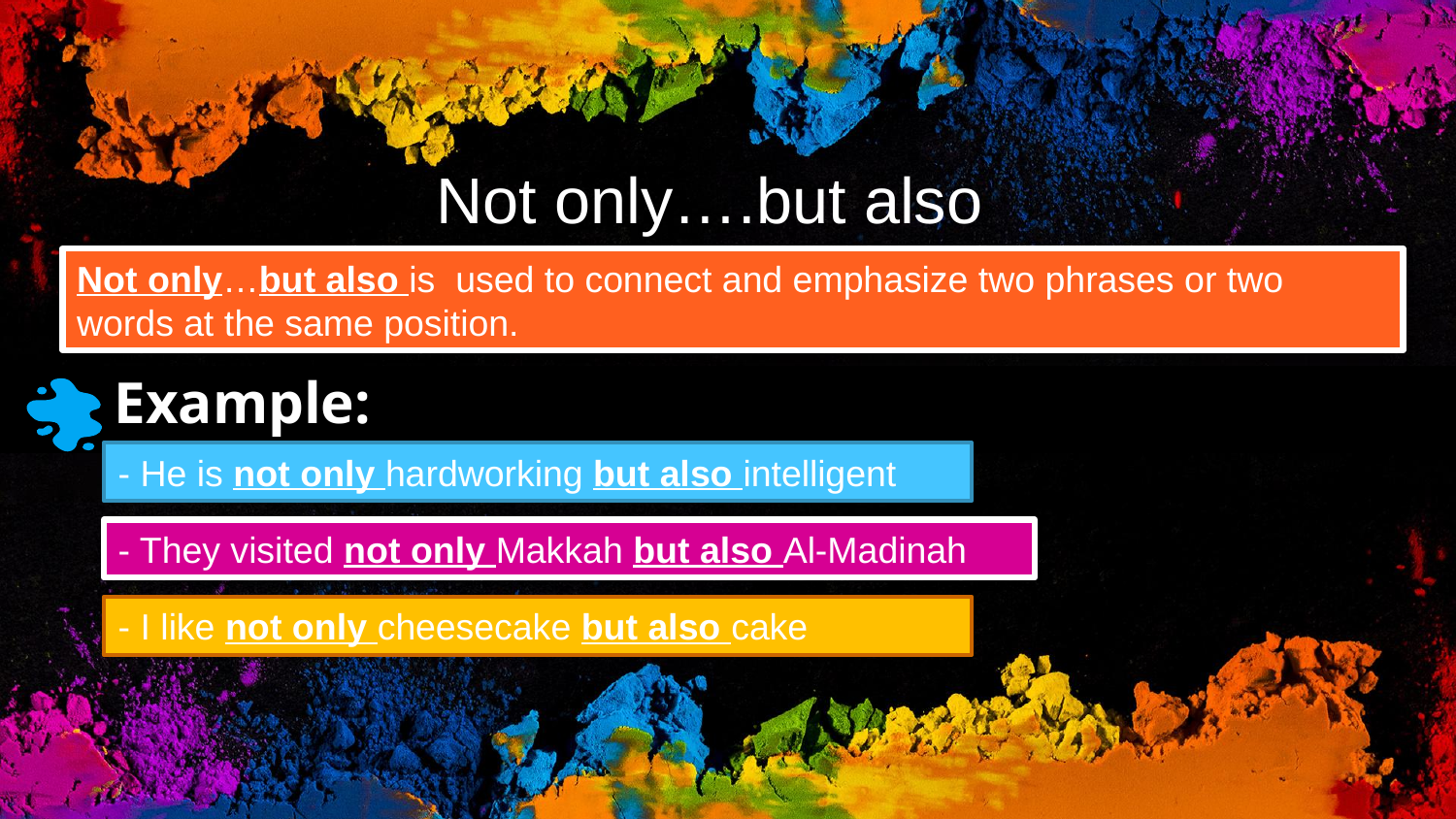

Not only….but also
Not only…but also is  used to connect and emphasize two phrases or two words at the same position.

Example:
- He is not only hardworking but also intelligent
- They visited not only Makkah but also Al-Madinah
- I like not only cheesecake but also cake